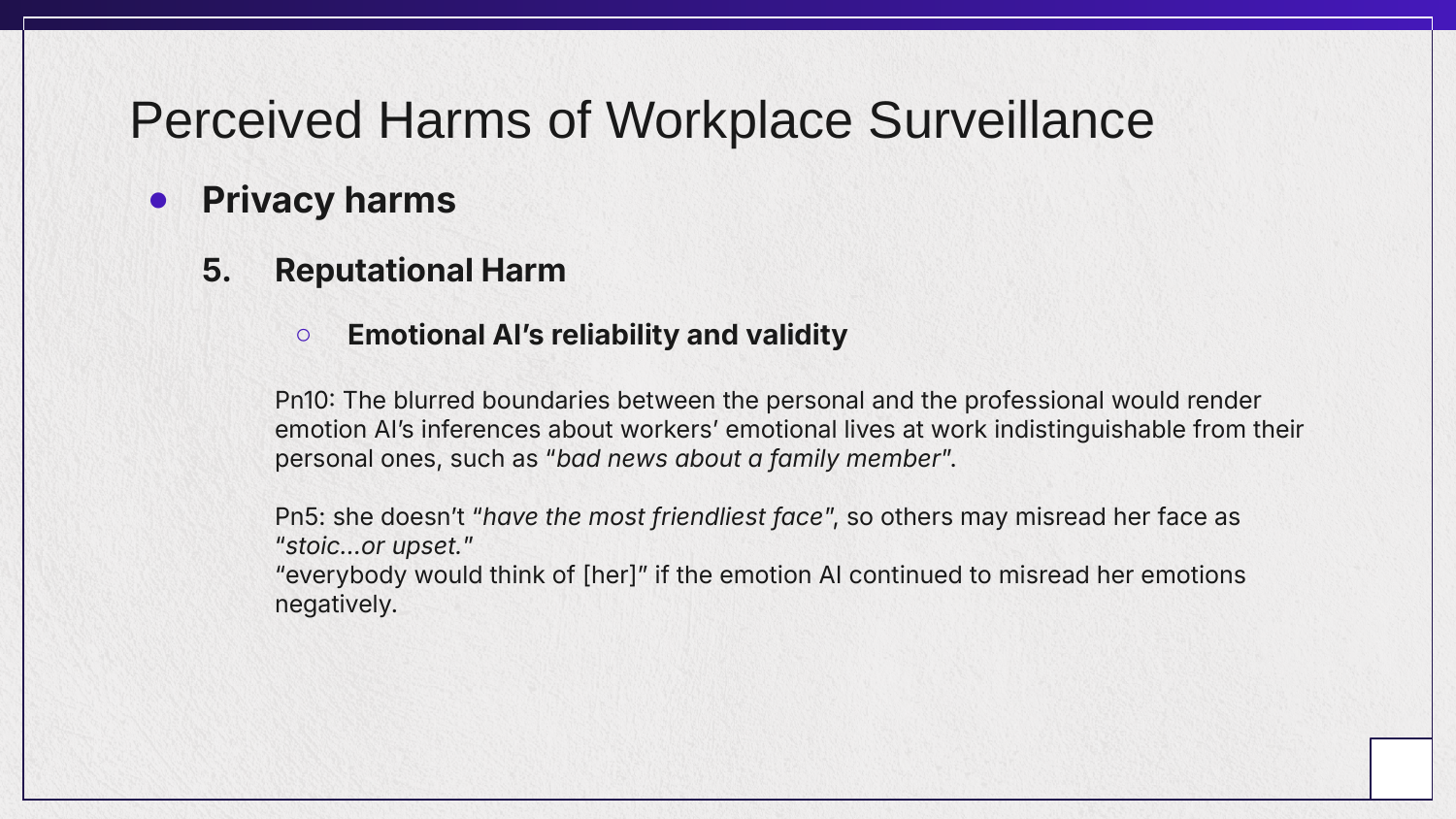

# Perceived Harms of Workplace Surveillance

Privacy harms

5.	Reputational Harm

Emotional AI’s reliability and validity

Pn10: The blurred boundaries between the personal and the professional would render emotion AI’s inferences about workers’ emotional lives at work indistinguishable from their personal ones, such as “bad news about a family member”.

Pn5: she doesn’t “have the most friendliest face”, so others may misread her face as “stoic...or upset.”
“everybody would think of [her]” if the emotion AI continued to misread her emotions
negatively.